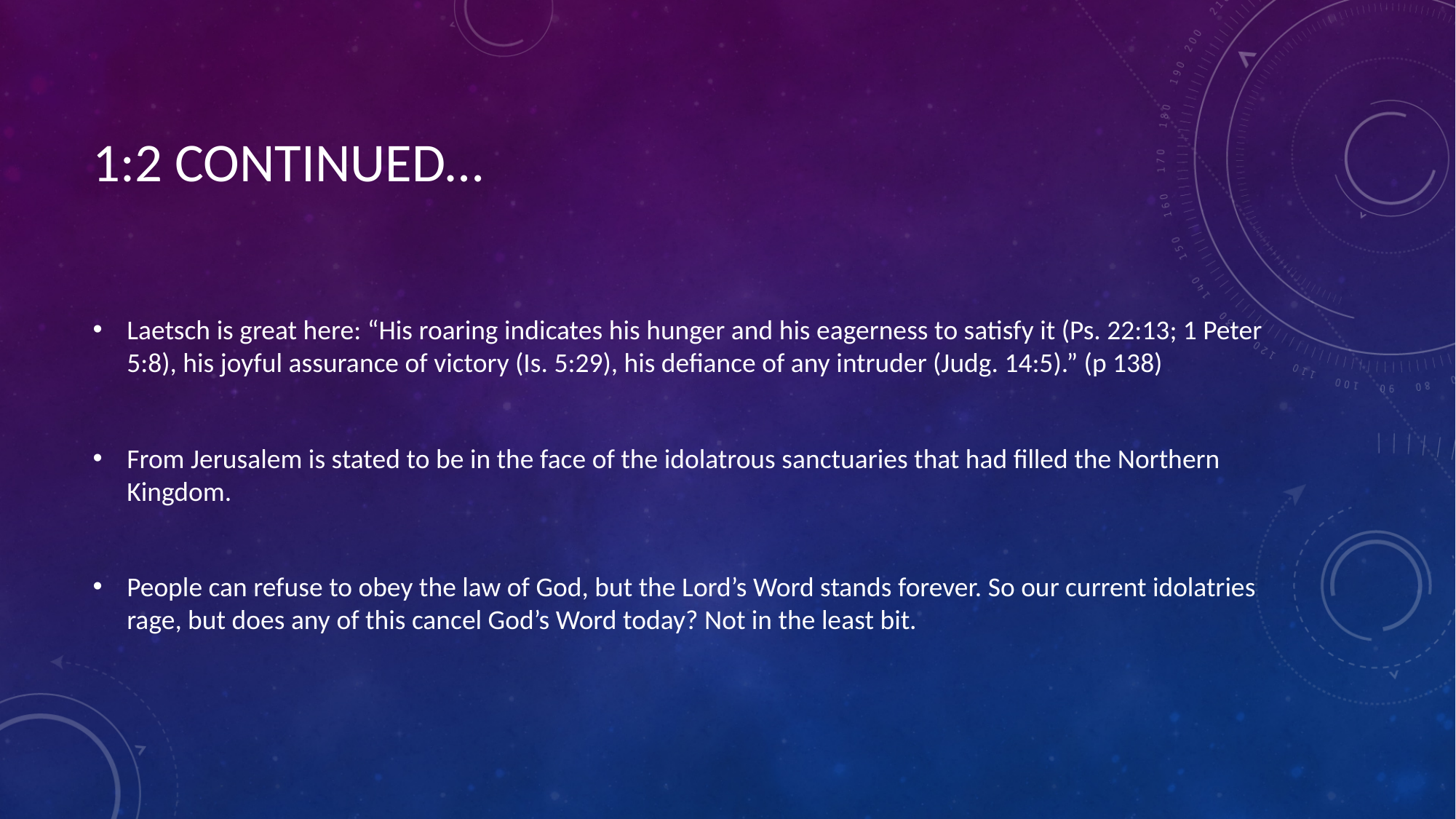

# 1:2 continued…
Laetsch is great here: “His roaring indicates his hunger and his eagerness to satisfy it (Ps. 22:13; 1 Peter 5:8), his joyful assurance of victory (Is. 5:29), his defiance of any intruder (Judg. 14:5).” (p 138)

From Jerusalem is stated to be in the face of the idolatrous sanctuaries that had filled the Northern Kingdom.

People can refuse to obey the law of God, but the Lord’s Word stands forever. So our current idolatries rage, but does any of this cancel God’s Word today? Not in the least bit.